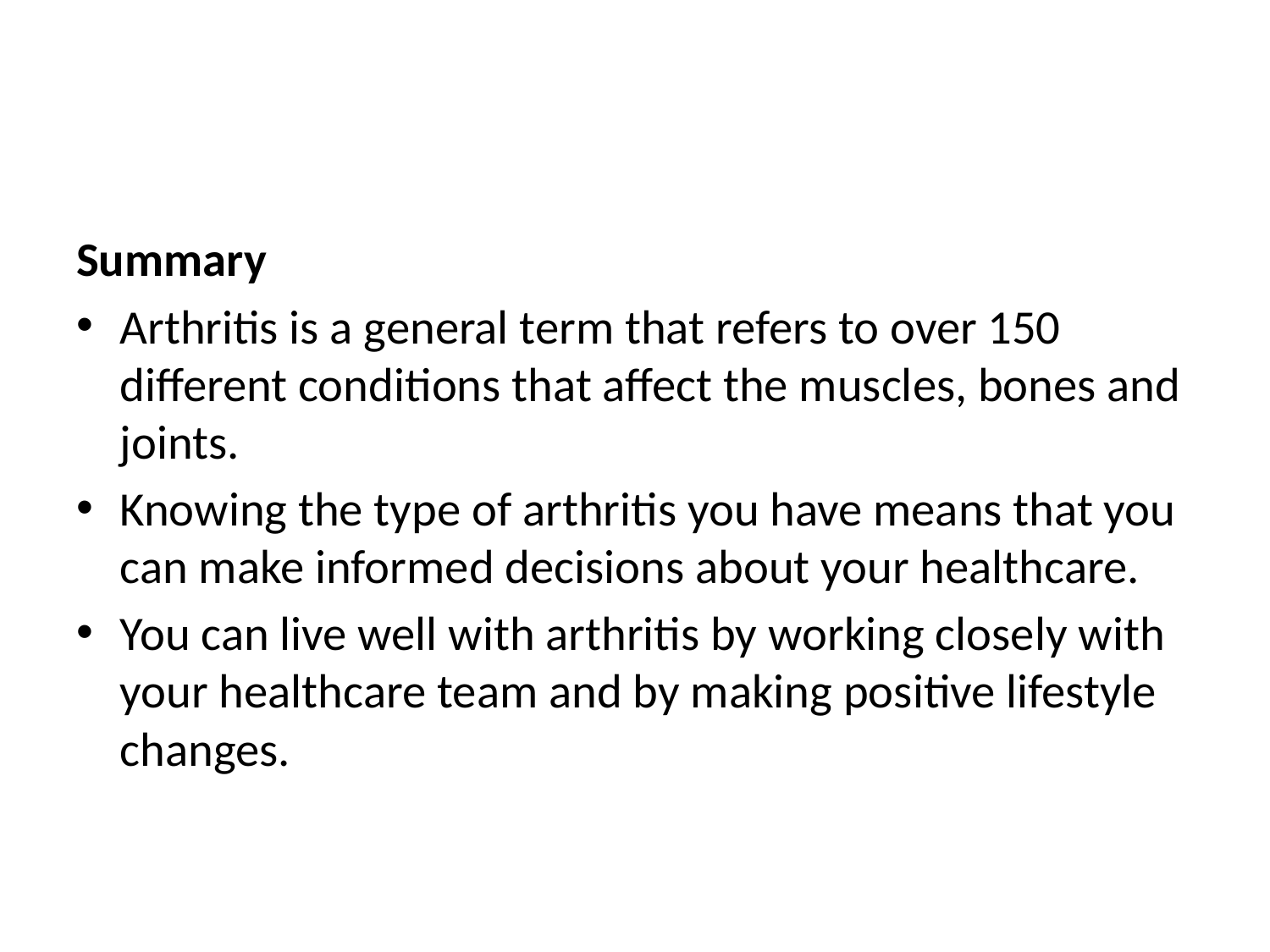

#
Summary
Arthritis is a general term that refers to over 150 different conditions that affect the muscles, bones and joints.
Knowing the type of arthritis you have means that you can make informed decisions about your healthcare.
You can live well with arthritis by working closely with your healthcare team and by making positive lifestyle changes.